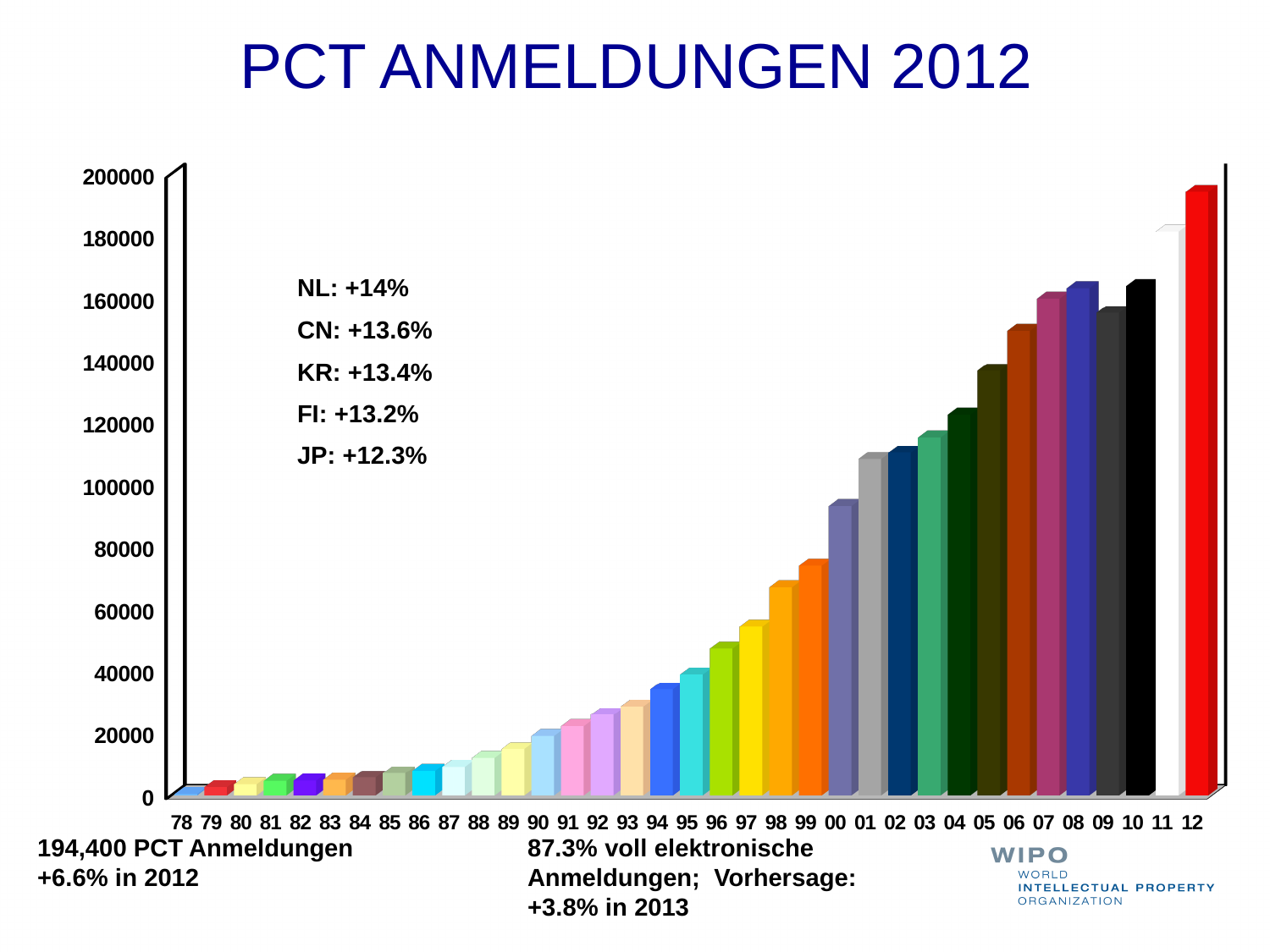

# PCT ANMELDUNGEN 2012

[unsupported chart]

NL: +14%
CN: +13.6%
KR: +13.4%
FI: +13.2%
JP: +12.3%
194,400 PCT Anmeldungen
+6.6% in 2012
87.3% voll elektronische Anmeldungen;  Vorhersage: +3.8% in 2013